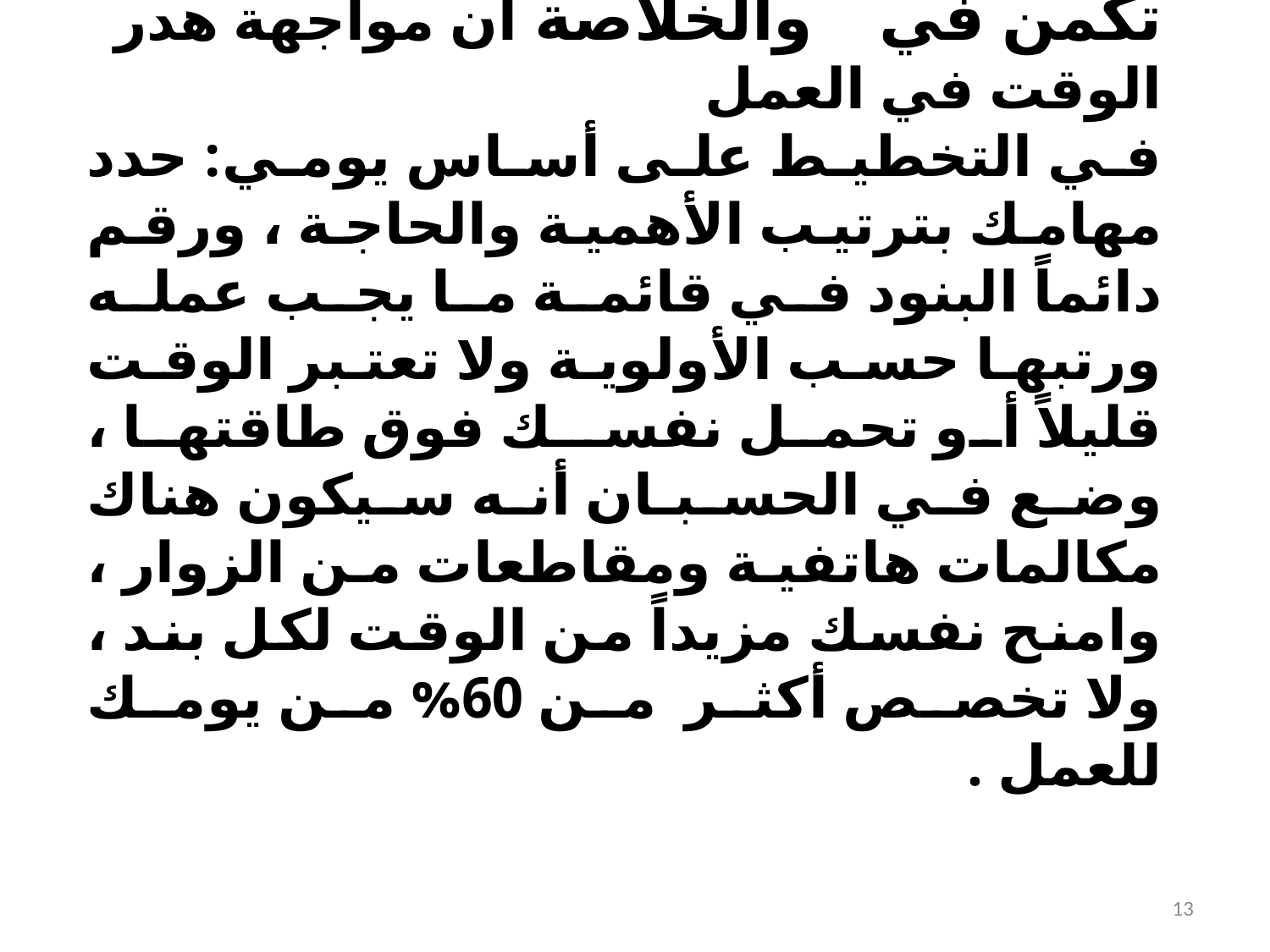

تكمن في    والخلاصة أن مواجهة هدر الوقت في العمل
في التخطيط على أساس يومي: حدد مهامك بترتيب الأهمية والحاجة ، ورقم دائماً البنود في قائمة ما يجب عمله ورتبها حسب الأولوية ولا تعتبر الوقت قليلاً أو تحمل نفسـك فوق طاقتها ، وضع في الحسبـان أنه سيكون هناك مكالمات هاتفية ومقاطعات من الزوار ، وامنح نفسك مزيداً من الوقت لكل بند ، ولا تخصص أكثر  من 60% من يومك للعمل .
13